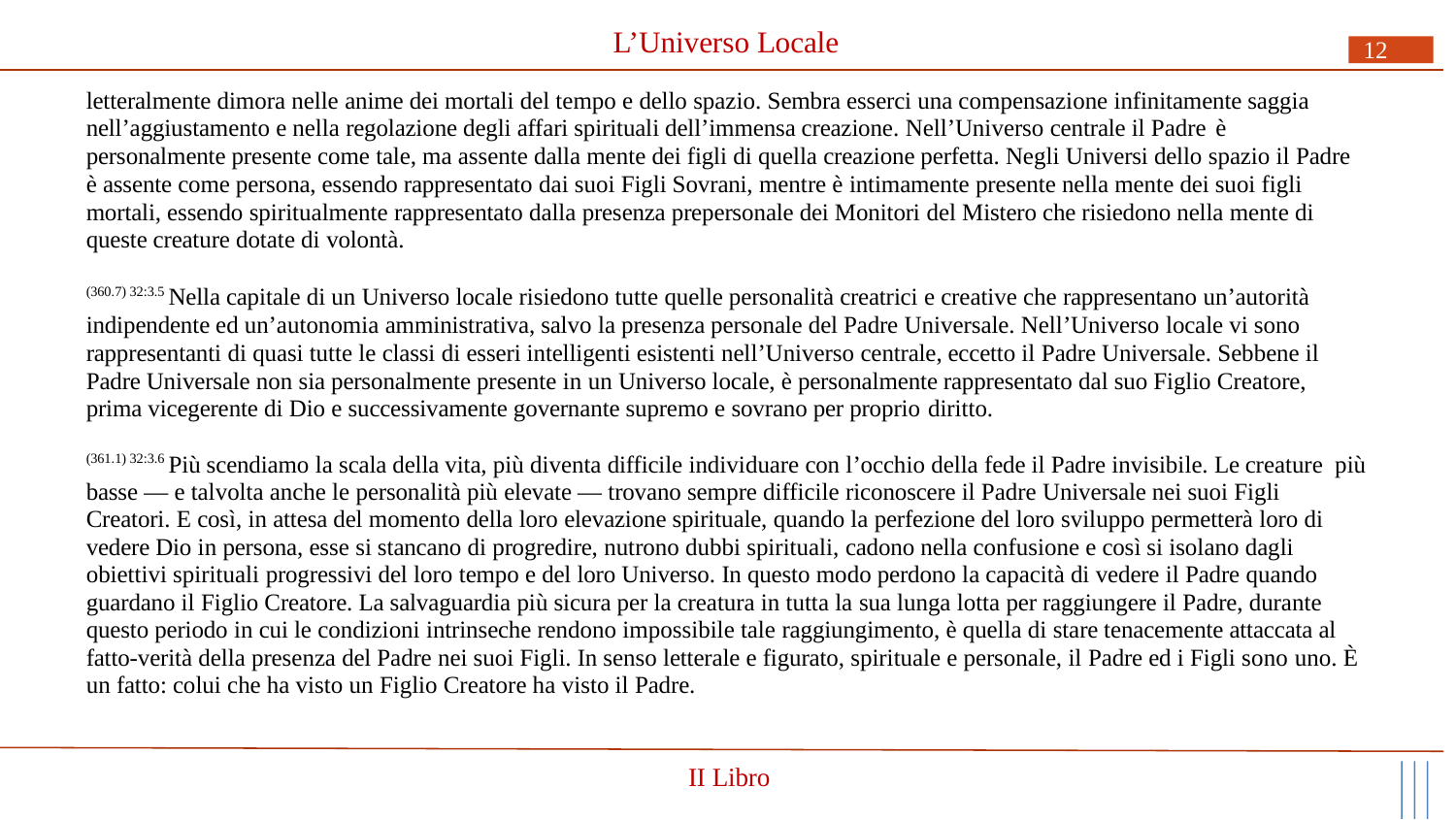

# L’Universo Locale
12

letteralmente dimora nelle anime dei mortali del tempo e dello spazio. Sembra esserci una compensazione infinitamente saggia  nell’aggiustamento e nella regolazione degli affari spirituali dell’immensa creazione. Nell’Universo centrale il Padre è
personalmente presente come tale, ma assente dalla mente dei figli di quella creazione perfetta. Negli Universi dello spazio il Padre  è assente come persona, essendo rappresentato dai suoi Figli Sovrani, mentre è intimamente presente nella mente dei suoi figli  mortali, essendo spiritualmente rappresentato dalla presenza prepersonale dei Monitori del Mistero che risiedono nella mente di  queste creature dotate di volontà.

(360.7) 32:3.5 Nella capitale di un Universo locale risiedono tutte quelle personalità creatrici e creative che rappresentano un’autorità  indipendente ed un’autonomia amministrativa, salvo la presenza personale del Padre Universale. Nell’Universo locale vi sono  rappresentanti di quasi tutte le classi di esseri intelligenti esistenti nell’Universo centrale, eccetto il Padre Universale. Sebbene il  Padre Universale non sia personalmente presente in un Universo locale, è personalmente rappresentato dal suo Figlio Creatore,  prima vicegerente di Dio e successivamente governante supremo e sovrano per proprio diritto.

(361.1) 32:3.6 Più scendiamo la scala della vita, più diventa difficile individuare con l’occhio della fede il Padre invisibile. Le creature  più basse — e talvolta anche le personalità più elevate — trovano sempre difficile riconoscere il Padre Universale nei suoi Figli  Creatori. E così, in attesa del momento della loro elevazione spirituale, quando la perfezione del loro sviluppo permetterà loro di  vedere Dio in persona, esse si stancano di progredire, nutrono dubbi spirituali, cadono nella confusione e così si isolano dagli  obiettivi spirituali progressivi del loro tempo e del loro Universo. In questo modo perdono la capacità di vedere il Padre quando  guardano il Figlio Creatore. La salvaguardia più sicura per la creatura in tutta la sua lunga lotta per raggiungere il Padre, durante  questo periodo in cui le condizioni intrinseche rendono impossibile tale raggiungimento, è quella di stare tenacemente attaccata al  fatto-verità della presenza del Padre nei suoi Figli. In senso letterale e figurato, spirituale e personale, il Padre ed i Figli sono uno. È  un fatto: colui che ha visto un Figlio Creatore ha visto il Padre.

II Libro